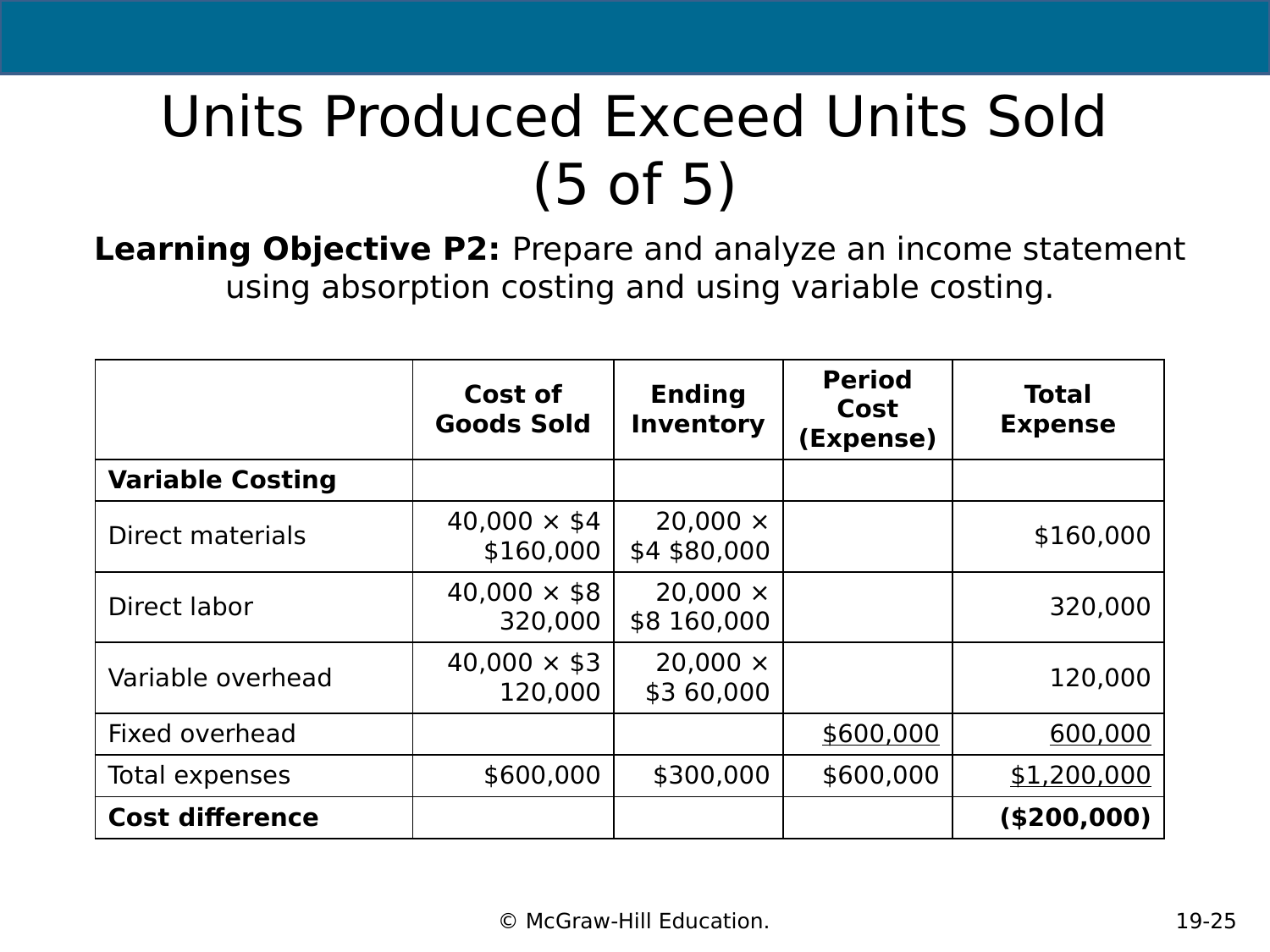

# Units Produced Exceed Units Sold (5 of 5)
Learning Objective P2: Prepare and analyze an income statement using absorption costing and using variable costing.
|  | Cost of Goods Sold | Ending Inventory | Period Cost (Expense) | Total Expense |
| --- | --- | --- | --- | --- |
| Variable Costing |  |  |  |  |
| Direct materials | 40,000 × $4 $160,000 | 20,000 × $4 $80,000 |  | $160,000 |
| Direct labor | 40,000 × $8 320,000 | 20,000 × $8 160,000 |  | 320,000 |
| Variable overhead | 40,000 × $3 120,000 | 20,000 × $3 60,000 |  | 120,000 |
| Fixed overhead |  |  | $600,000 | 600,000 |
| Total expenses | $600,000 | $300,000 | $600,000 | $1,200,000 |
| Cost difference |  |  |  | ($200,000) |